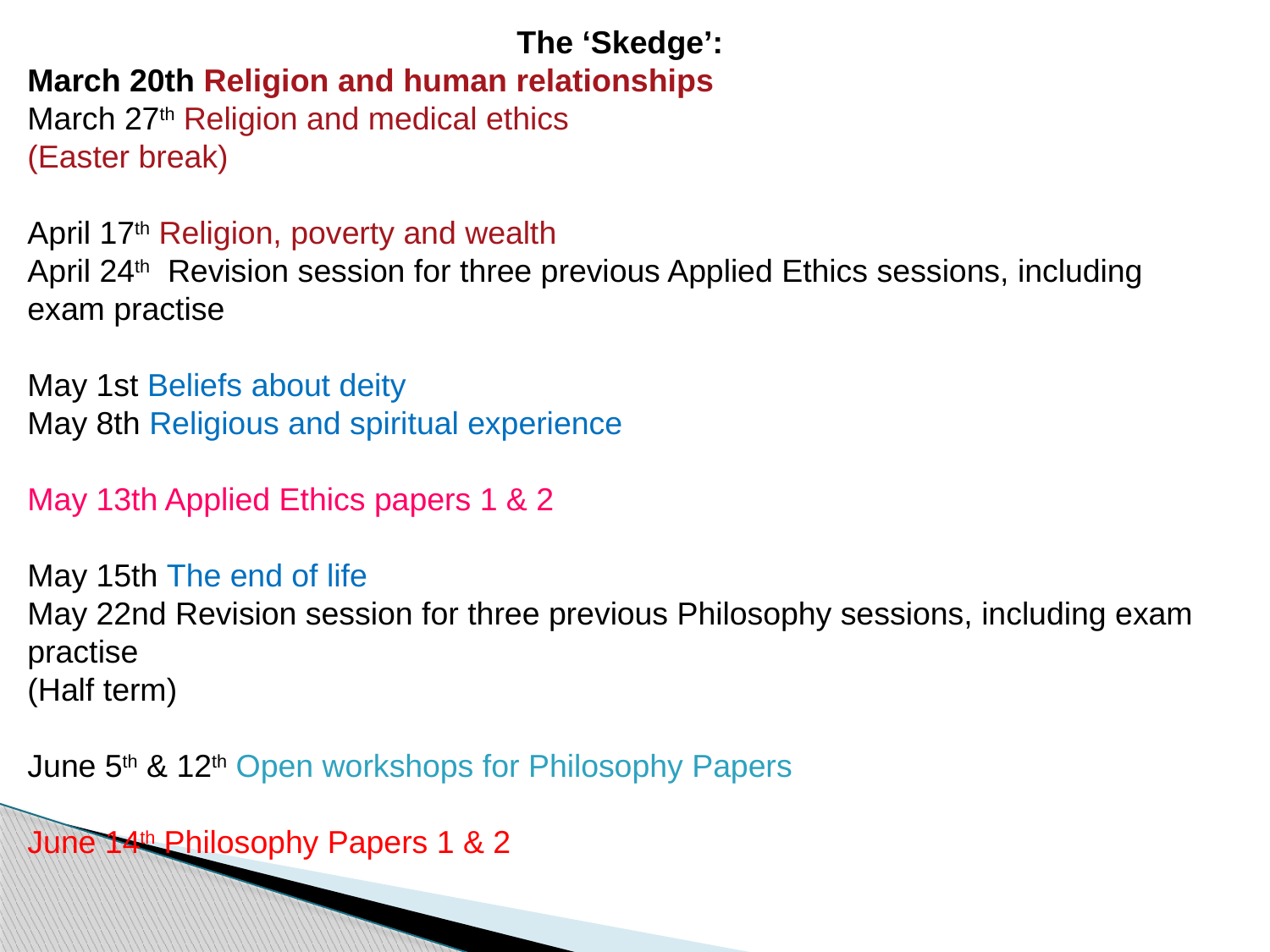

The ‘Skedge’:
March 20th Religion and human relationships
March 27th Religion and medical ethics
(Easter break)

April 17th Religion, poverty and wealth
April 24th  Revision session for three previous Applied Ethics sessions, including exam practise

May 1st Beliefs about deity
May 8th Religious and spiritual experience

May 13th Applied Ethics papers 1 & 2

May 15th The end of life
May 22nd Revision session for three previous Philosophy sessions, including exam practise
(Half term)

June 5th & 12th Open workshops for Philosophy Papers

June 14th Philosophy Papers 1 & 2